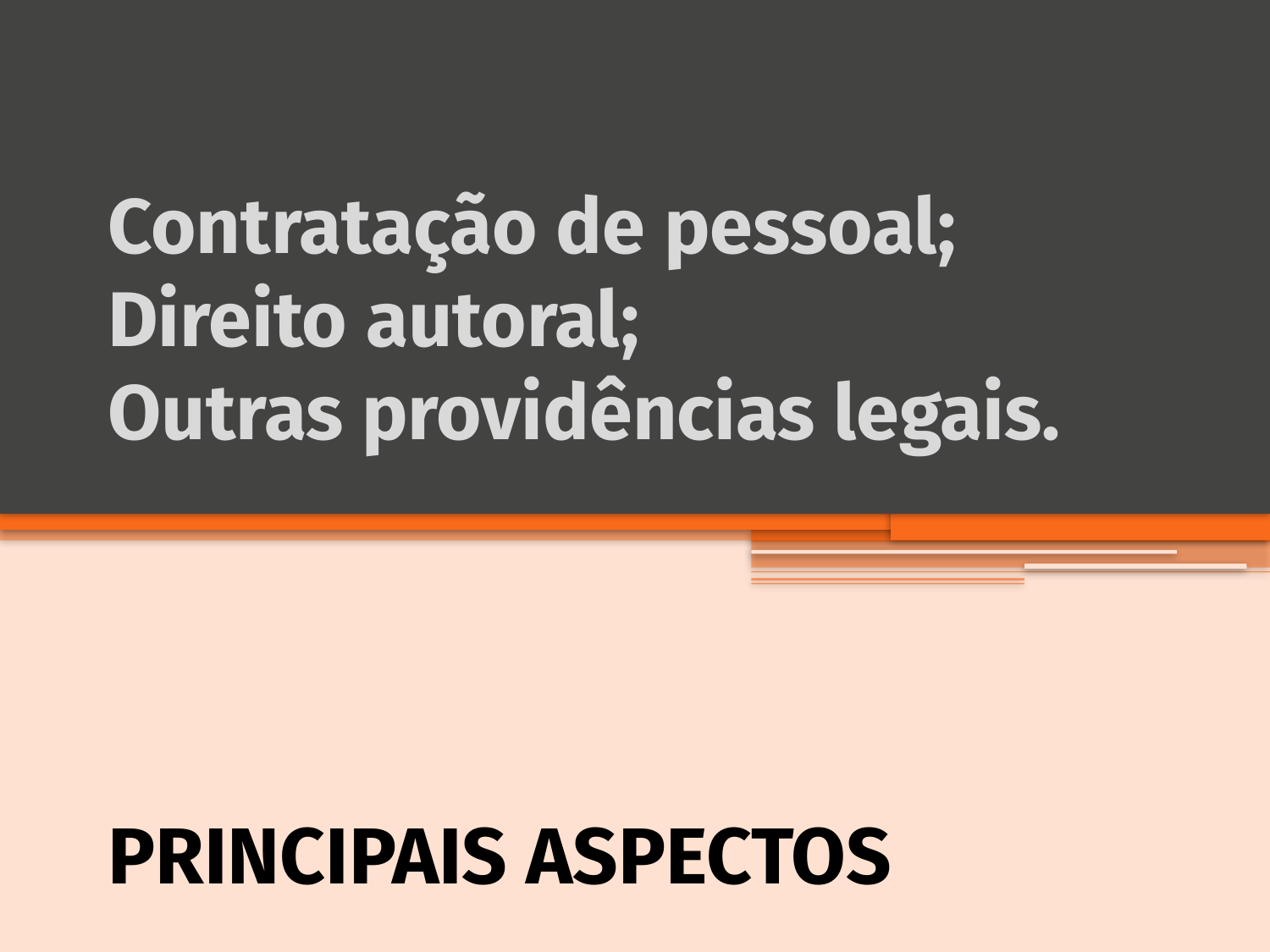

# Contratação de pessoal; Direito autoral; Outras providências legais. PRINCIPAIS ASPECTOS